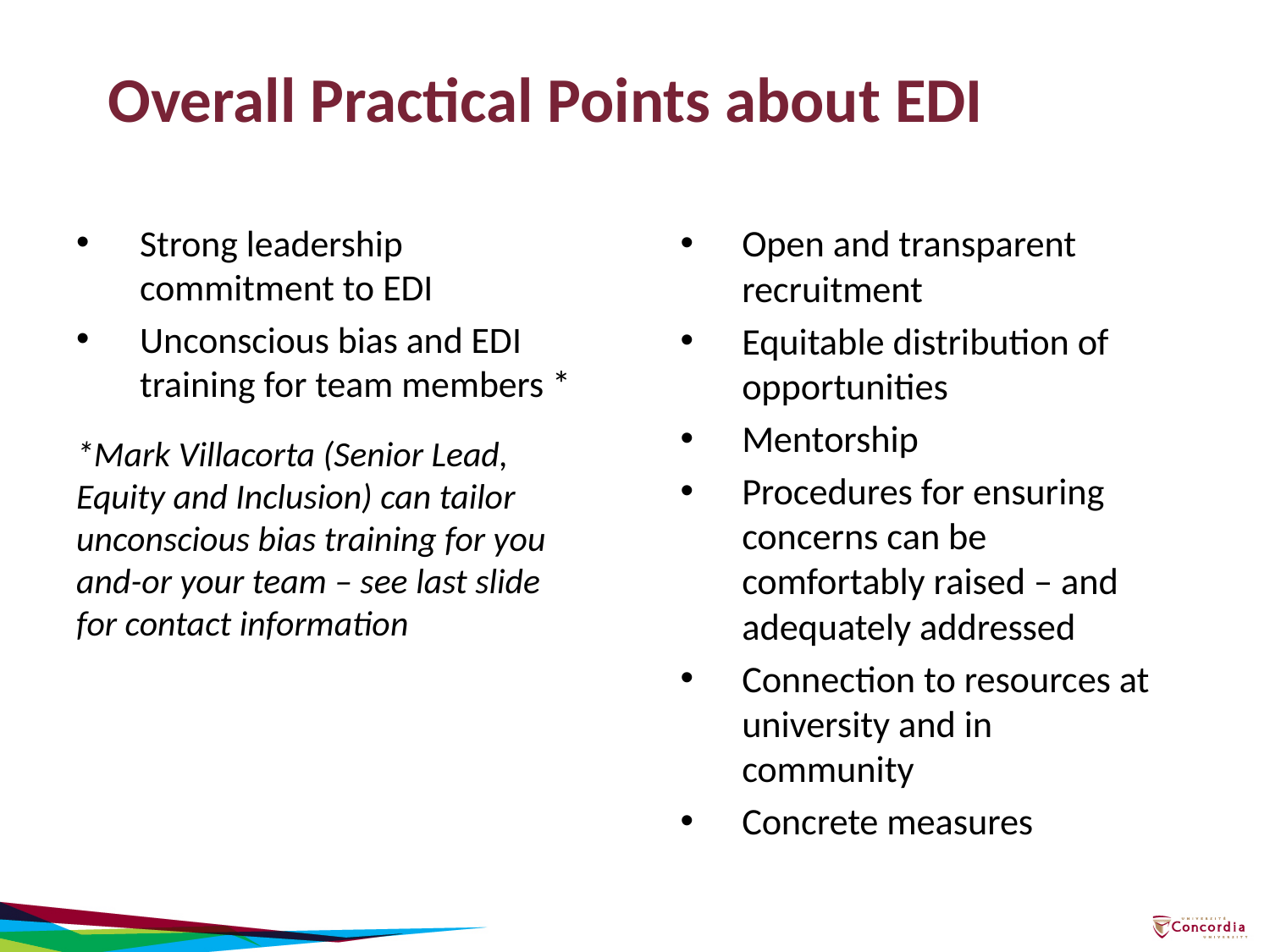

# Overall Practical Points about EDI
Strong leadership commitment to EDI
Unconscious bias and EDI training for team members *

*Mark Villacorta (Senior Lead, Equity and Inclusion) can tailor unconscious bias training for you and-or your team – see last slide for contact information
Open and transparent recruitment
Equitable distribution of opportunities
Mentorship
Procedures for ensuring concerns can be comfortably raised – and adequately addressed
Connection to resources at university and in community
Concrete measures